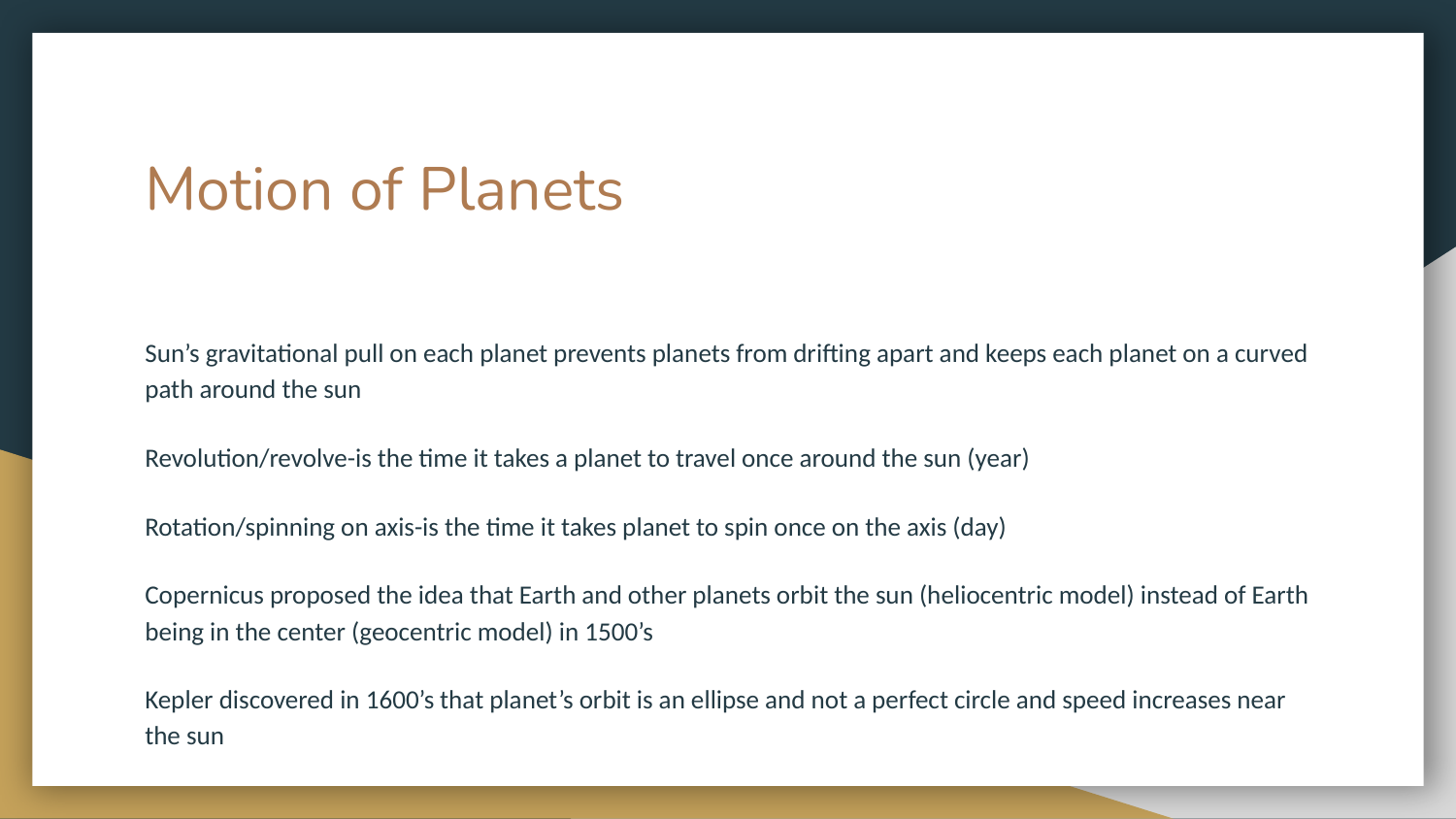

# Motion of Planets
Sun’s gravitational pull on each planet prevents planets from drifting apart and keeps each planet on a curved path around the sun
Revolution/revolve-is the time it takes a planet to travel once around the sun (year)
Rotation/spinning on axis-is the time it takes planet to spin once on the axis (day)
Copernicus proposed the idea that Earth and other planets orbit the sun (heliocentric model) instead of Earth being in the center (geocentric model) in 1500’s
Kepler discovered in 1600’s that planet’s orbit is an ellipse and not a perfect circle and speed increases near the sun